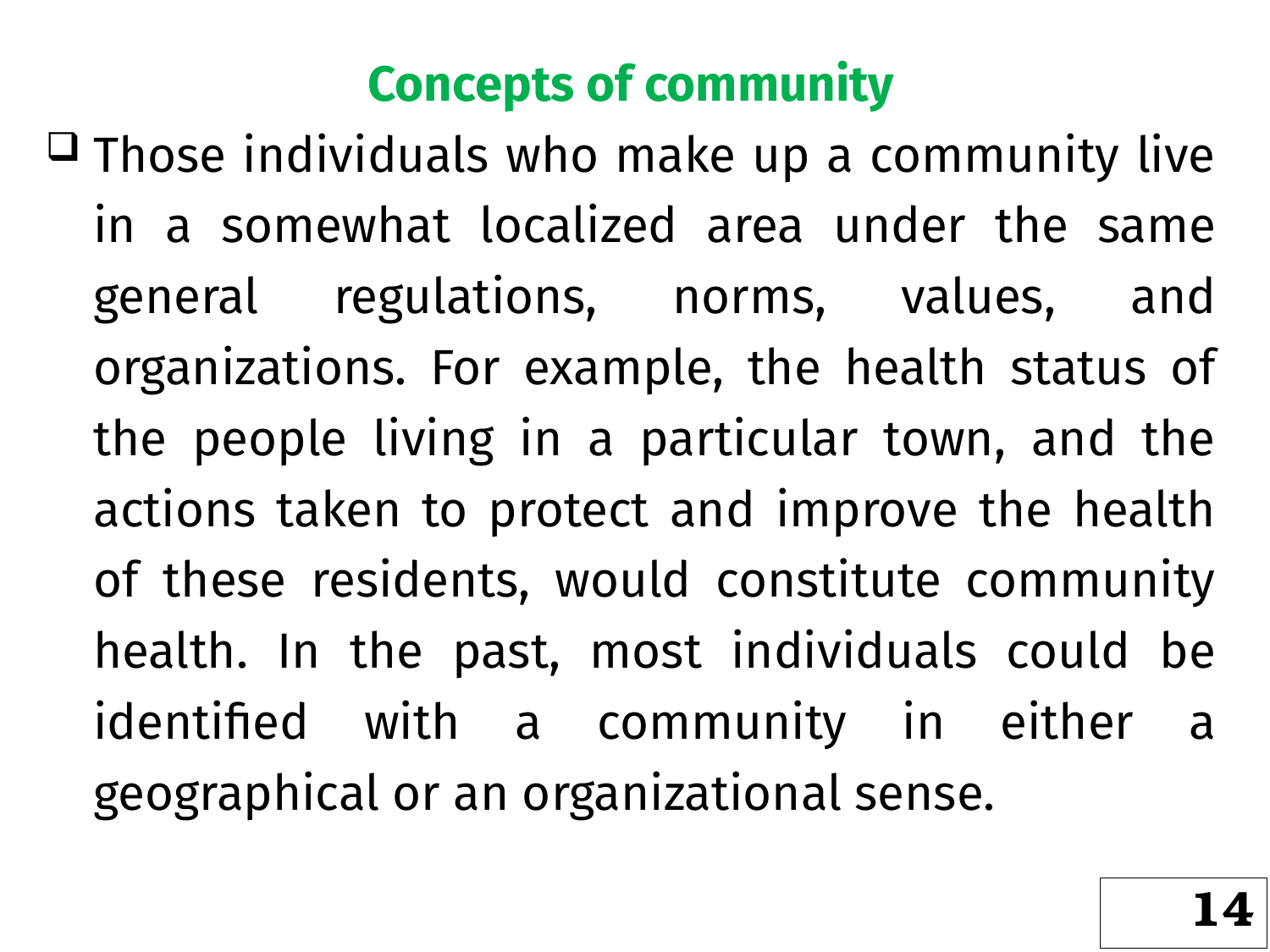

Concepts of community
Those individuals who make up a community live in a somewhat localized area under the same general regulations, norms, values, and organizations. For example, the health status of the people living in a particular town, and the actions taken to protect and improve the health of these residents, would constitute community health. In the past, most individuals could be identified with a community in either a geographical or an organizational sense.

14